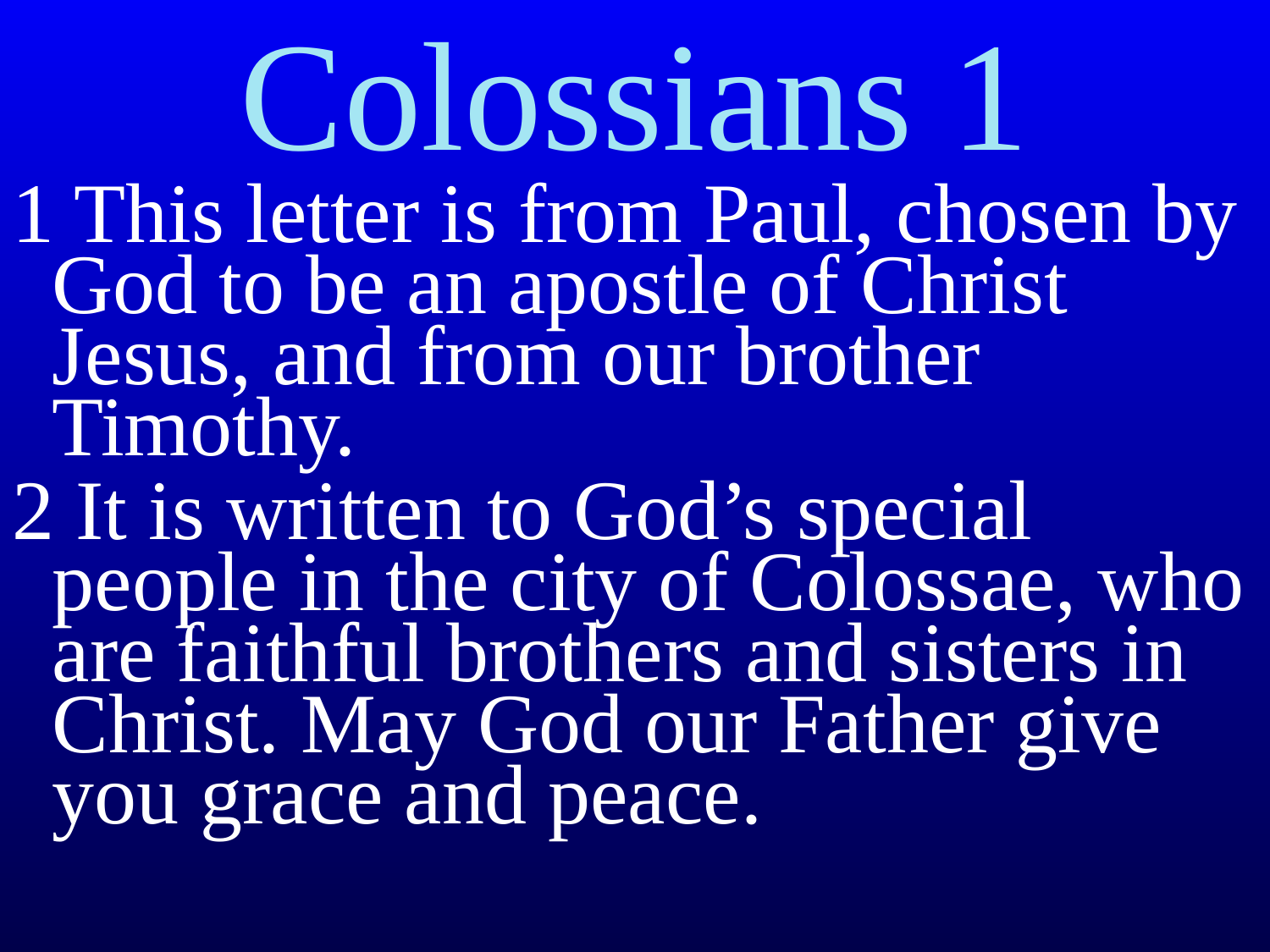

# Colossians 1
1 This letter is from Paul, chosen by God to be an apostle of Christ Jesus, and from our brother Timothy.
2 It is written to God’s special people in the city of Colossae, who are faithful brothers and sisters in Christ. May God our Father give you grace and peace.